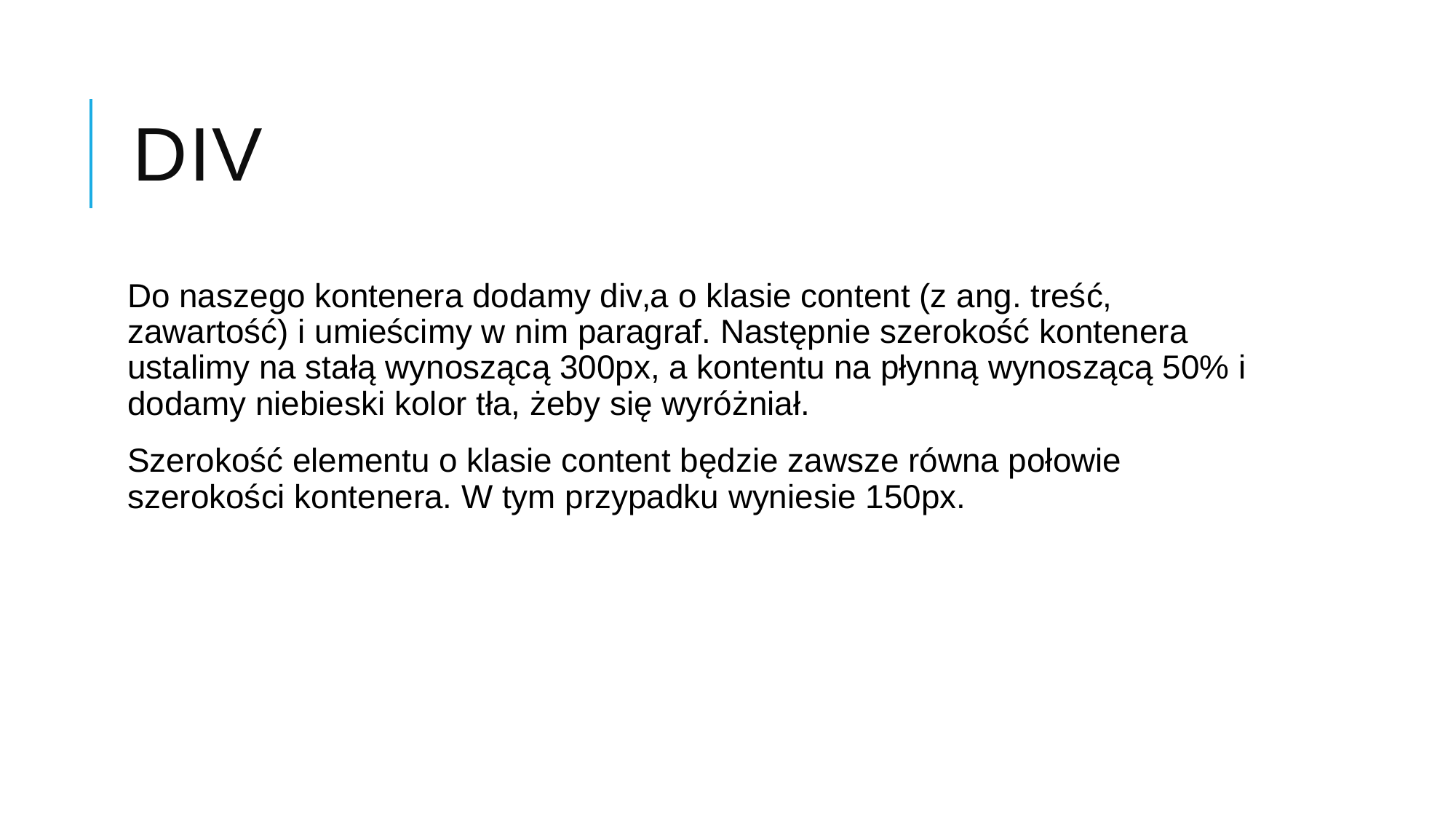

# DIV
Do naszego kontenera dodamy div‚a o klasie content (z ang. treść, zawartość) i umieścimy w nim paragraf. Następnie szerokość kontenera ustalimy na stałą wynoszącą 300px, a kontentu na płynną wynoszącą 50% i dodamy niebieski kolor tła, żeby się wyróżniał.
Szerokość elementu o klasie content będzie zawsze równa połowie szerokości kontenera. W tym przypadku wyniesie 150px.